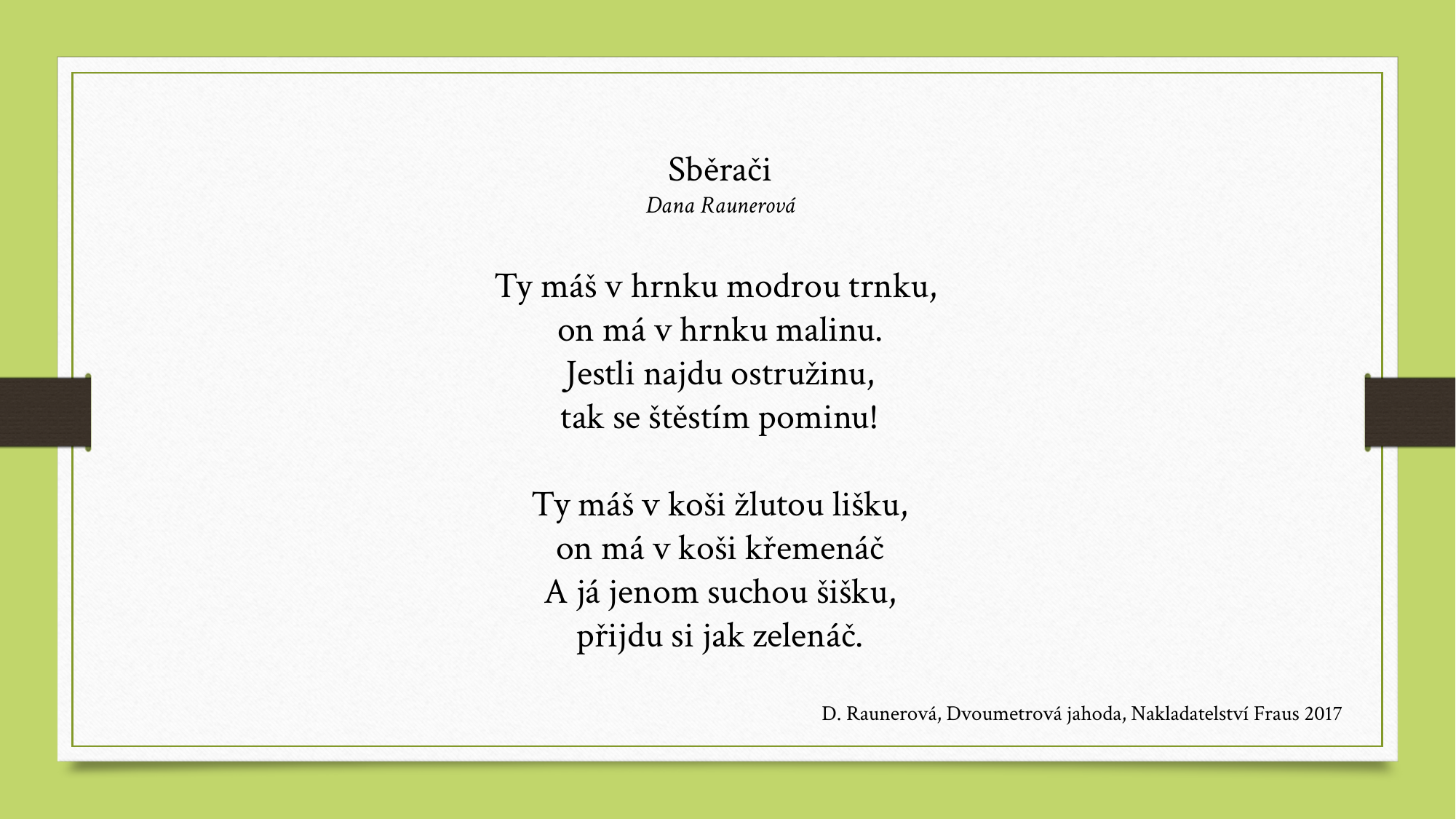

Sběrači
Dana Raunerová

Ty máš v hrnku modrou trnku,
on má v hrnku malinu.
Jestli najdu ostružinu,
tak se štěstím pominu!

Ty máš v koši žlutou lišku,
on má v koši křemenáč
A já jenom suchou šišku,
přijdu si jak zelenáč.
D. Raunerová, Dvoumetrová jahoda, Nakladatelství Fraus 2017